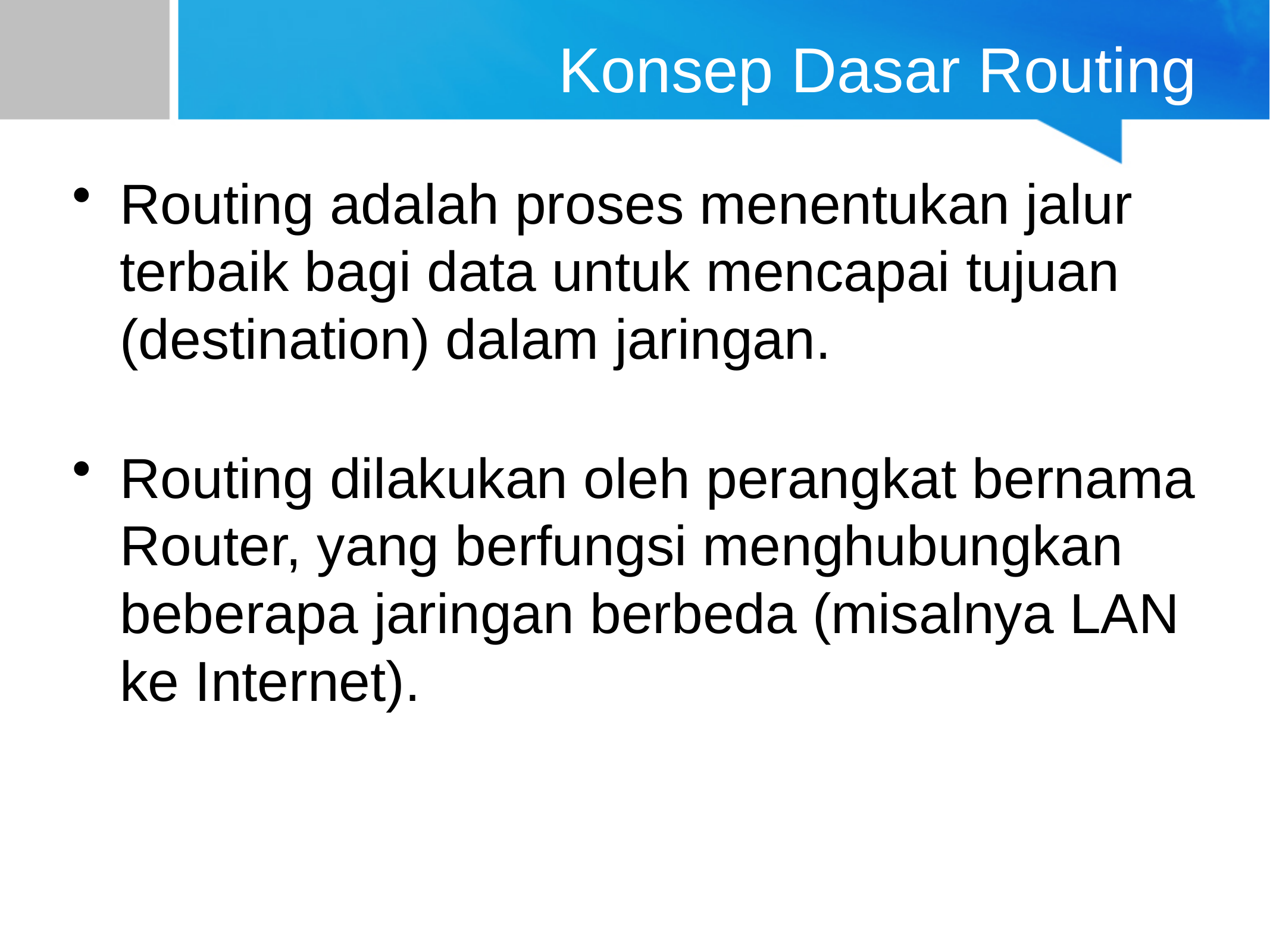

# Konsep Dasar Routing
Routing adalah proses menentukan jalur terbaik bagi data untuk mencapai tujuan (destination) dalam jaringan.

Routing dilakukan oleh perangkat bernama Router, yang berfungsi menghubungkan beberapa jaringan berbeda (misalnya LAN ke Internet).